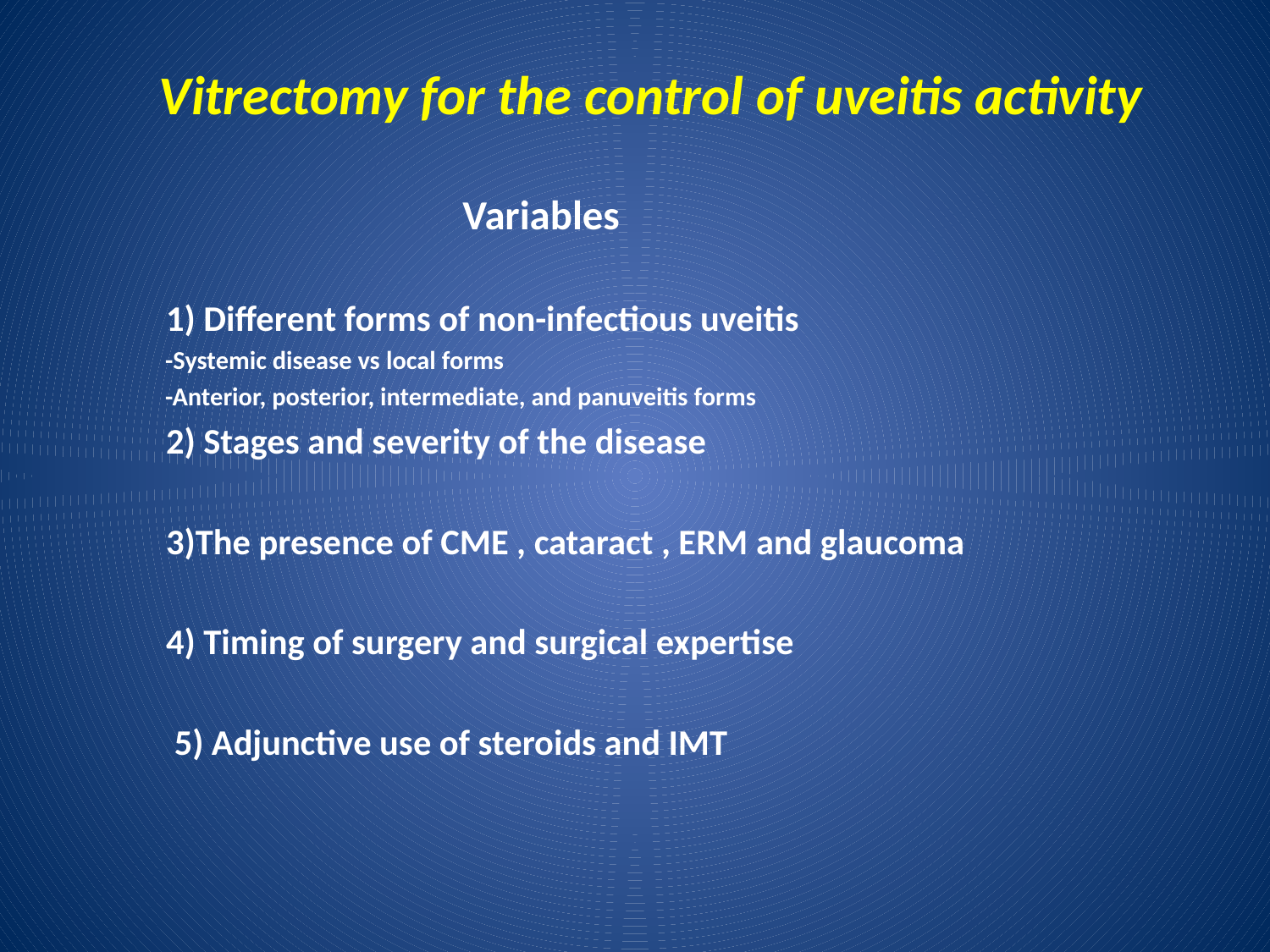

# Vitrectomy for the control of uveitis activity
                                     Variables

      1) Different forms of non-infectious uveitis
        -Systemic disease vs local forms
        -Anterior, posterior, intermediate, and panuveitis forms
      2) Stages and severity of the disease

      3)The presence of CME , cataract , ERM and glaucoma

      4) Timing of surgery and surgical expertise

       5) Adjunctive use of steroids and IMT